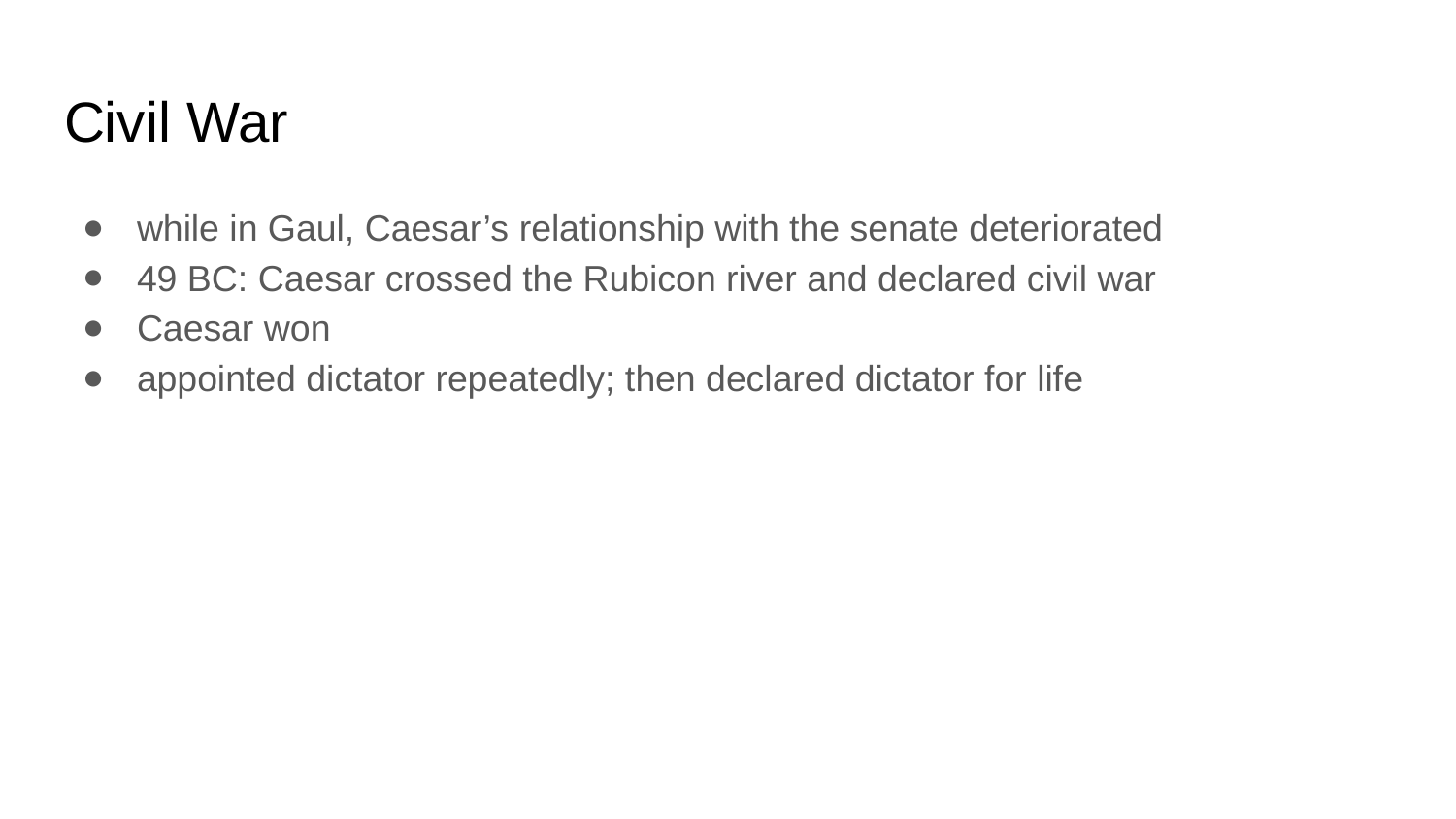

# Civil War
while in Gaul, Caesar’s relationship with the senate deteriorated
49 BC: Caesar crossed the Rubicon river and declared civil war
Caesar won
appointed dictator repeatedly; then declared dictator for life